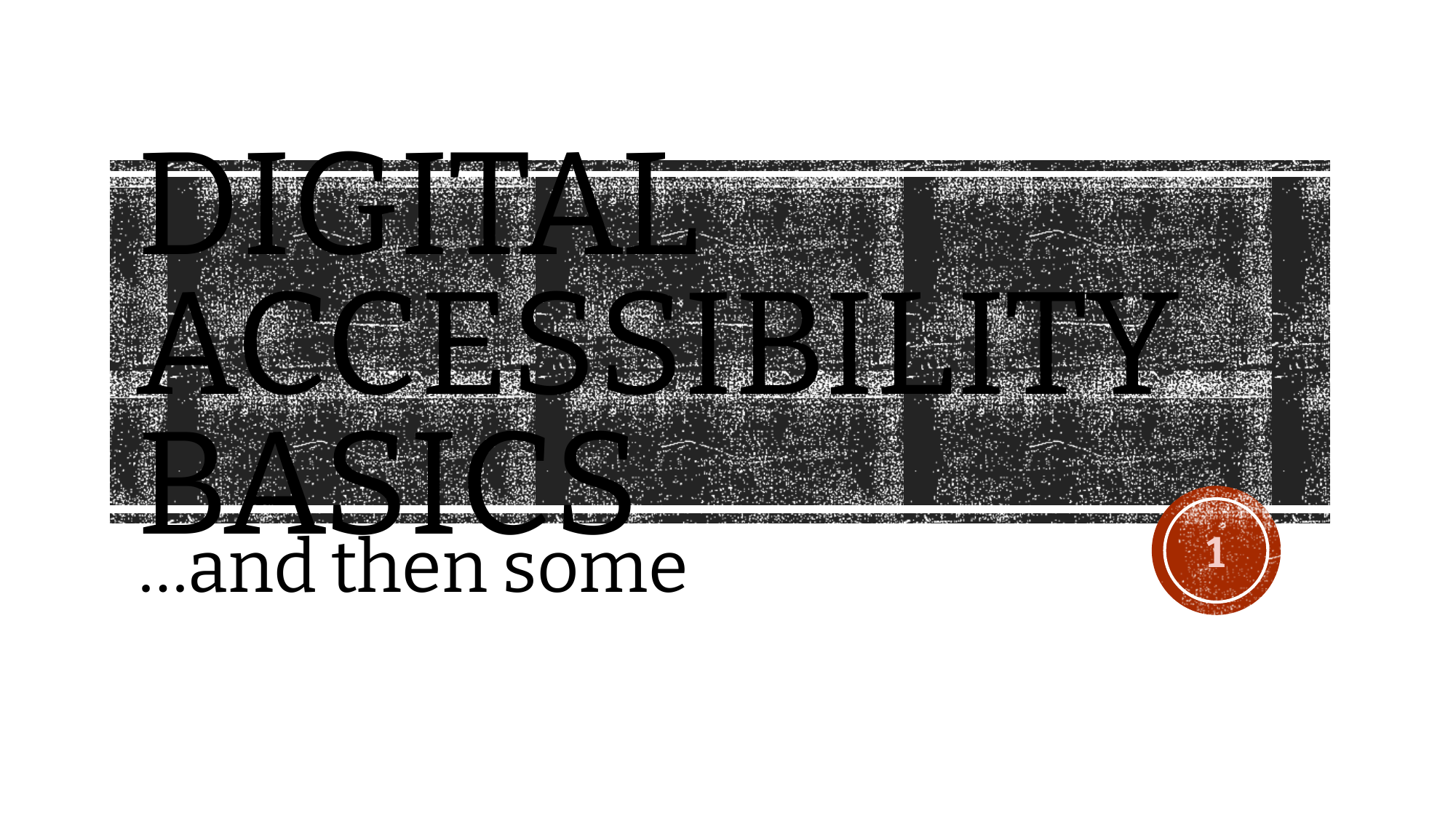

# Digital accessibility basics
1
…and then some